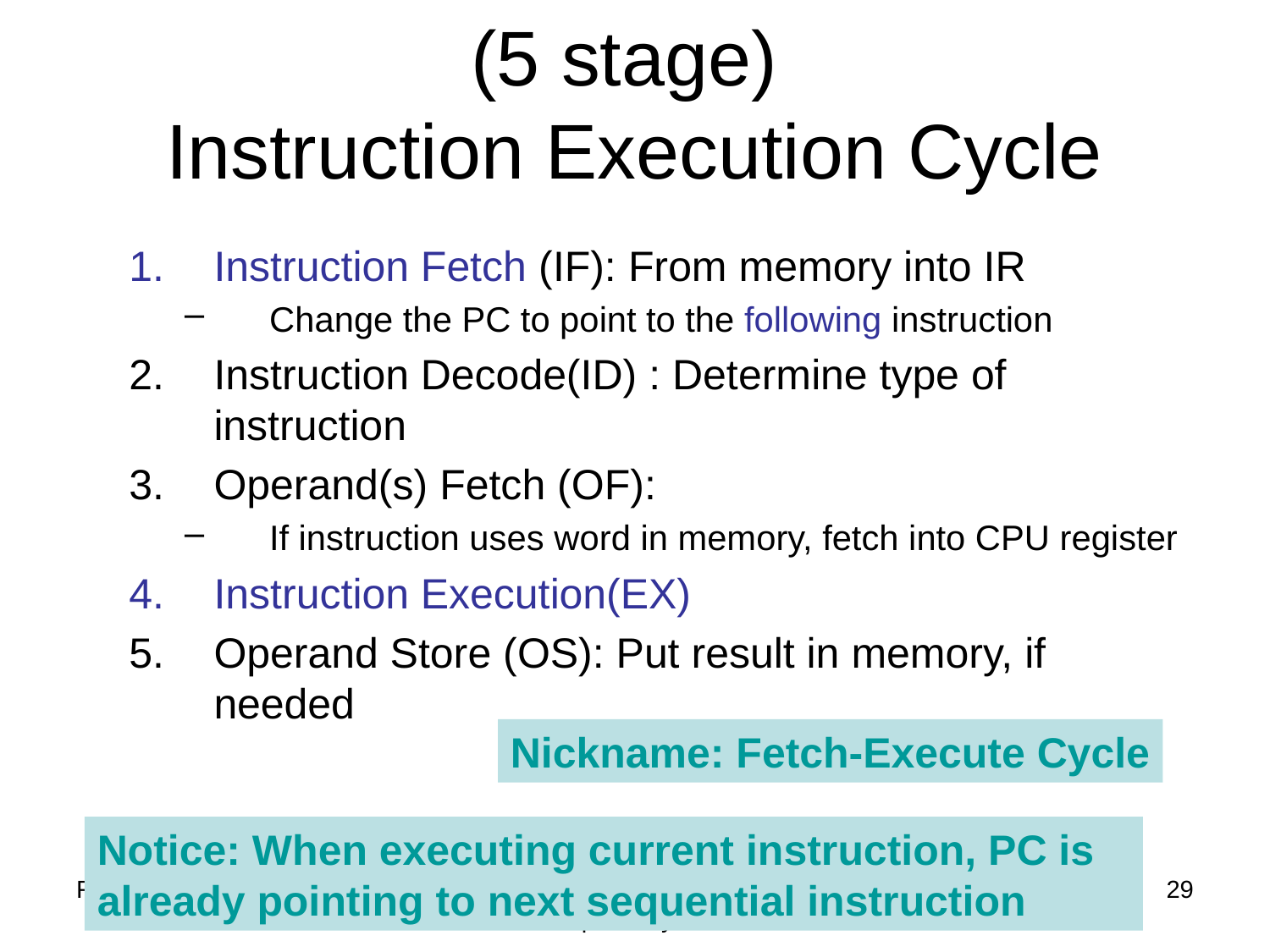

# (5 stage) Instruction Execution Cycle
Instruction Fetch (IF): From memory into IR
Change the PC to point to the following instruction
Instruction Decode(ID) : Determine type of instruction
Operand(s) Fetch (OF):
If instruction uses word in memory, fetch into CPU register
Instruction Execution(EX)
Operand Store (OS): Put result in memory, if needed
Nickname: Fetch-Execute Cycle
Notice: When executing current instruction, PC is already pointing to next sequential instruction
Fall 2012
SYSC 5704: Elements of Computer Systems
29